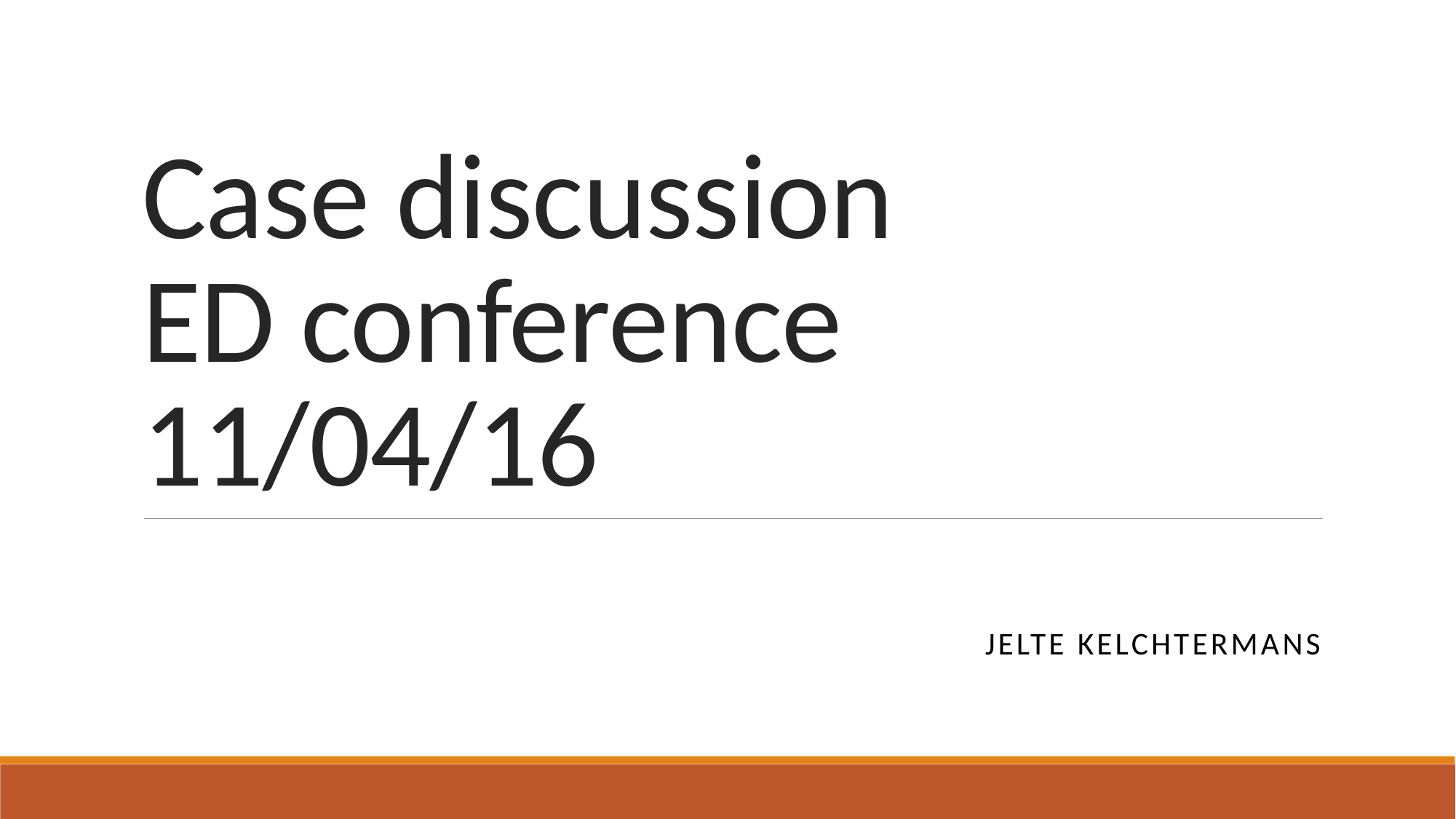

# Case discussion ED conference 11/04/16

Jelte Kelchtermans